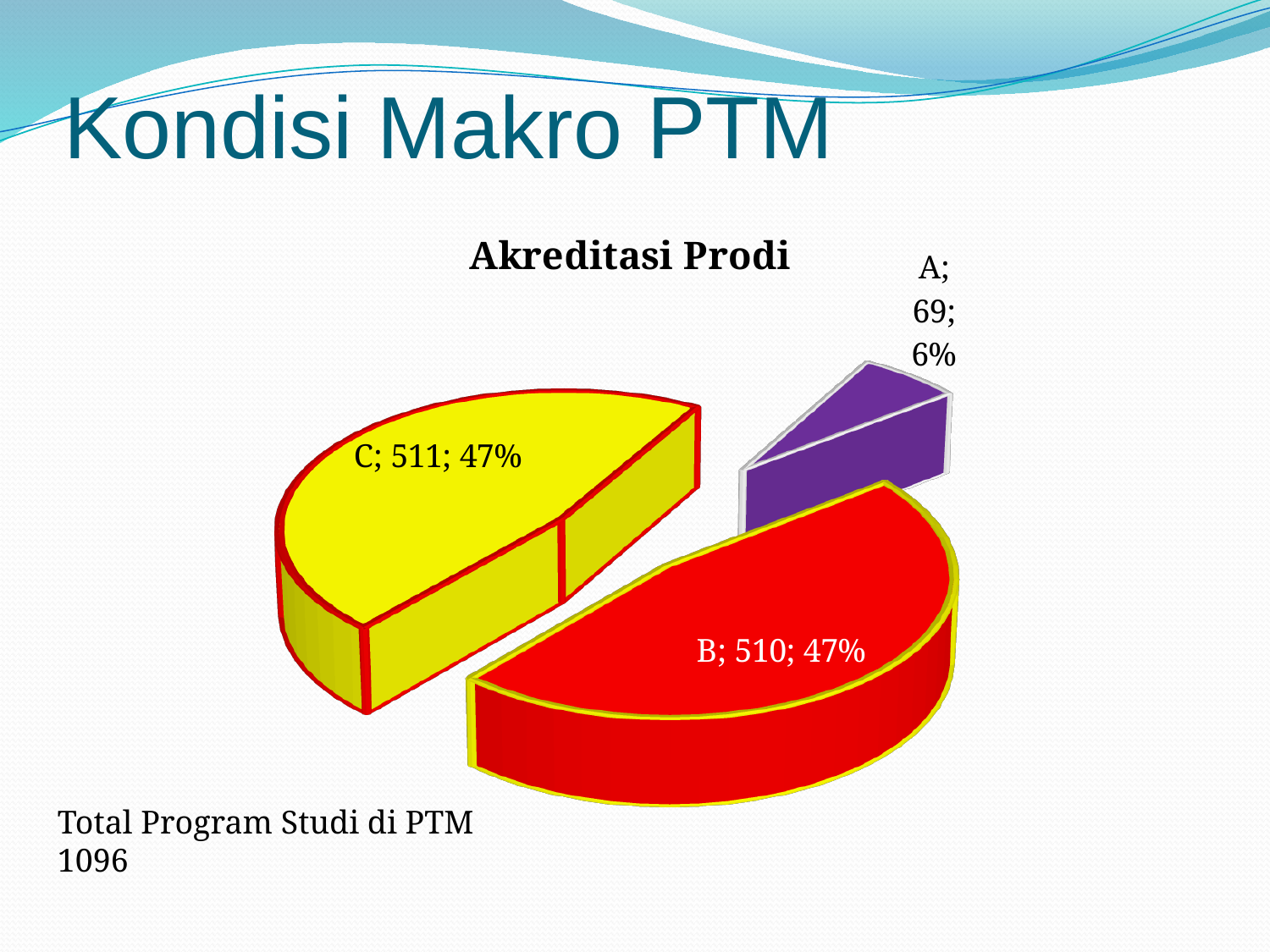

# Kondisi Makro PTM

[unsupported chart]

Total Program Studi di PTM 1096